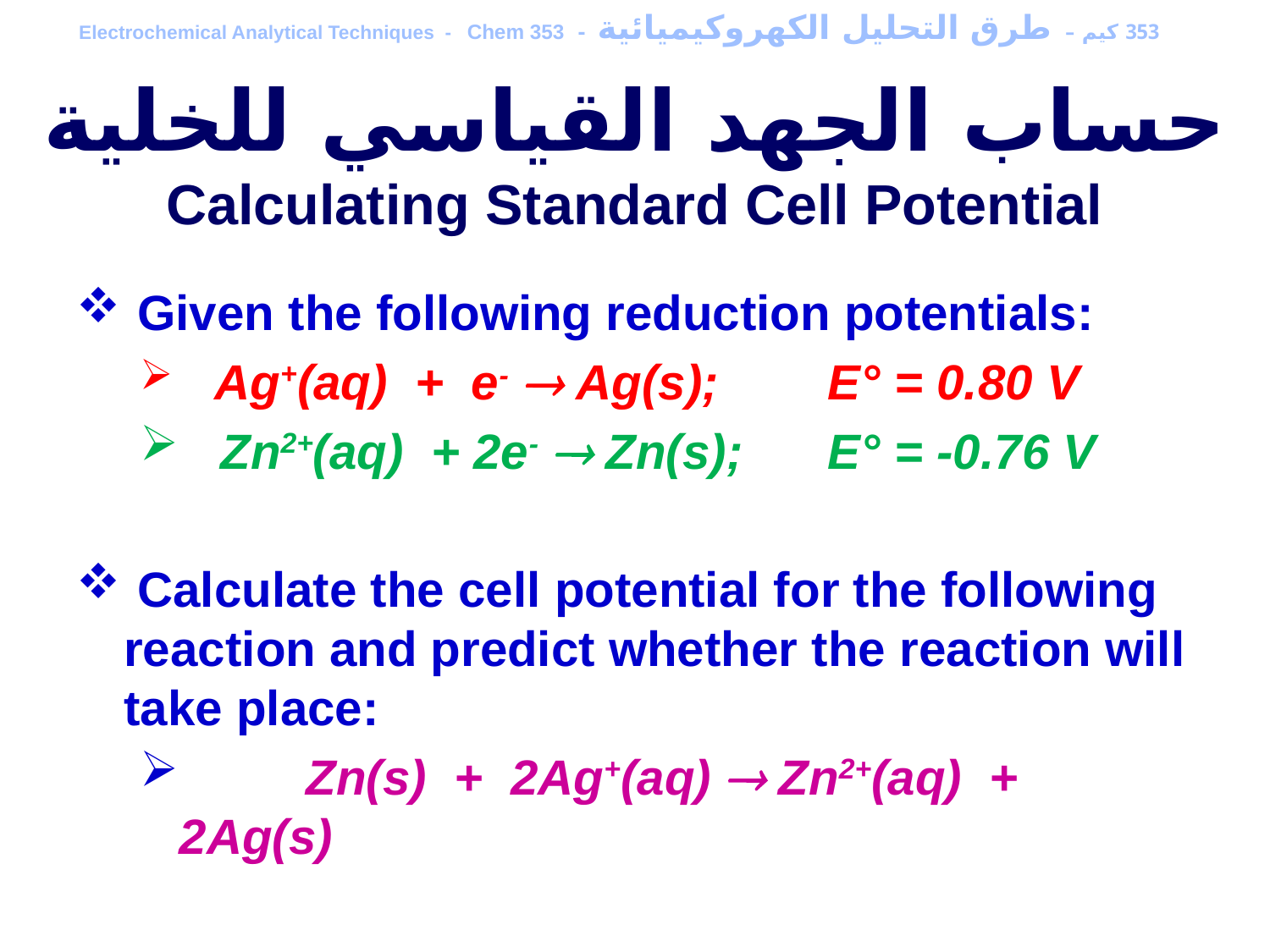

353 كيم –  طرق التحليل الكهروكيميائية -  Electrochemical Analytical Techniques  -   Chem 353
حساب الجهد القياسي للخلية
Calculating Standard Cell Potential
 Given the following reduction potentials:
   Ag+(aq)  +  e- → Ag(s);	 E° = 0.80 V
   Zn2+(aq)  + 2e- → Zn(s);	 E° = -0.76 V

 Calculate the cell potential for the following reaction and predict whether the reaction will take place:
 	Zn(s)  +  2Ag+(aq) → Zn2+(aq)  +  2Ag(s)